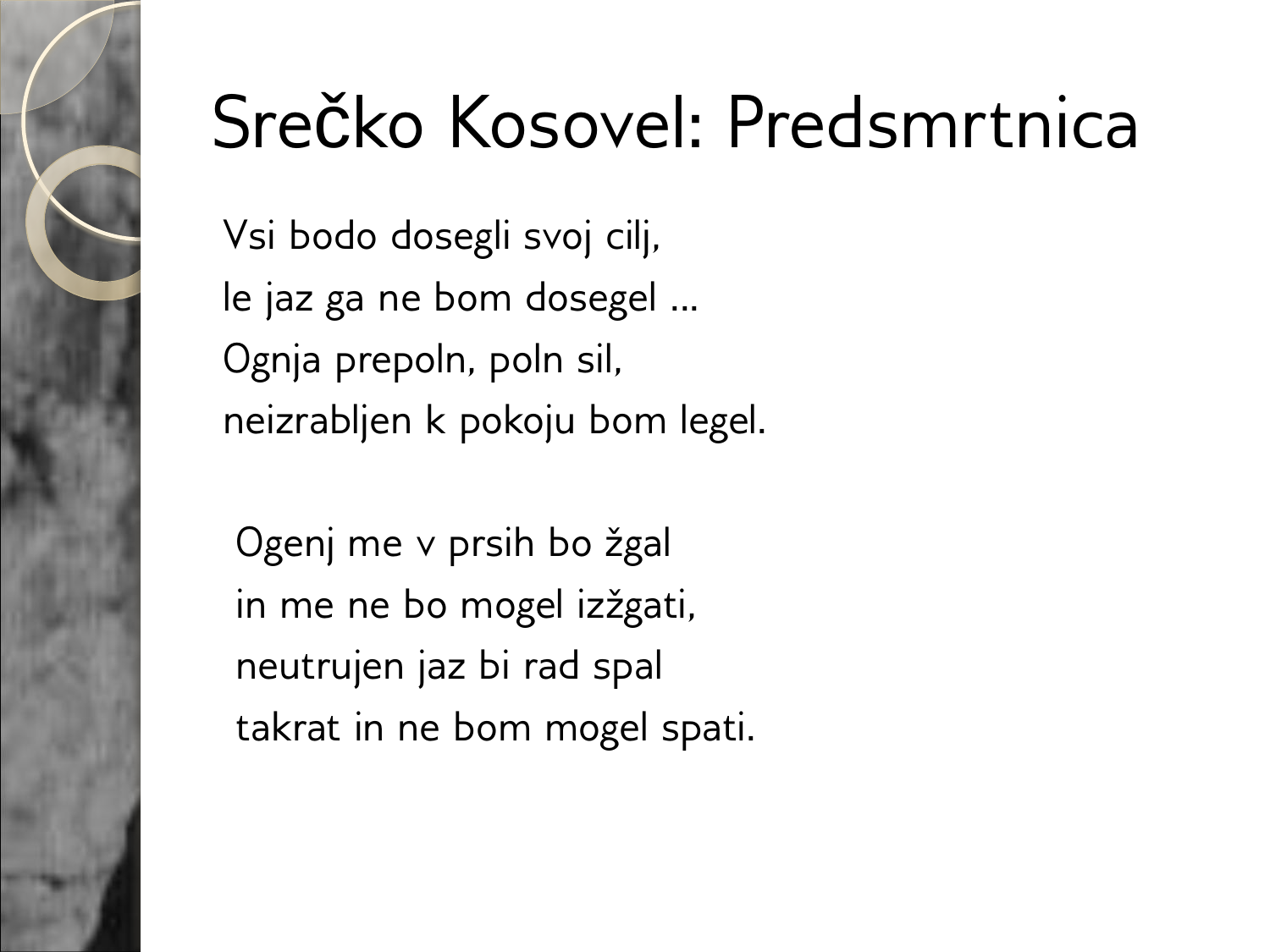

# Srečko Kosovel: Predsmrtnica
Vsi bodo dosegli svoj cilj,
le jaz ga ne bom dosegel ...
Ognja prepoln, poln sil,
neizrabljen k pokoju bom legel.

 Ogenj me v prsih bo žgal
 in me ne bo mogel izžgati,
 neutrujen jaz bi rad spal
 takrat in ne bom mogel spati.